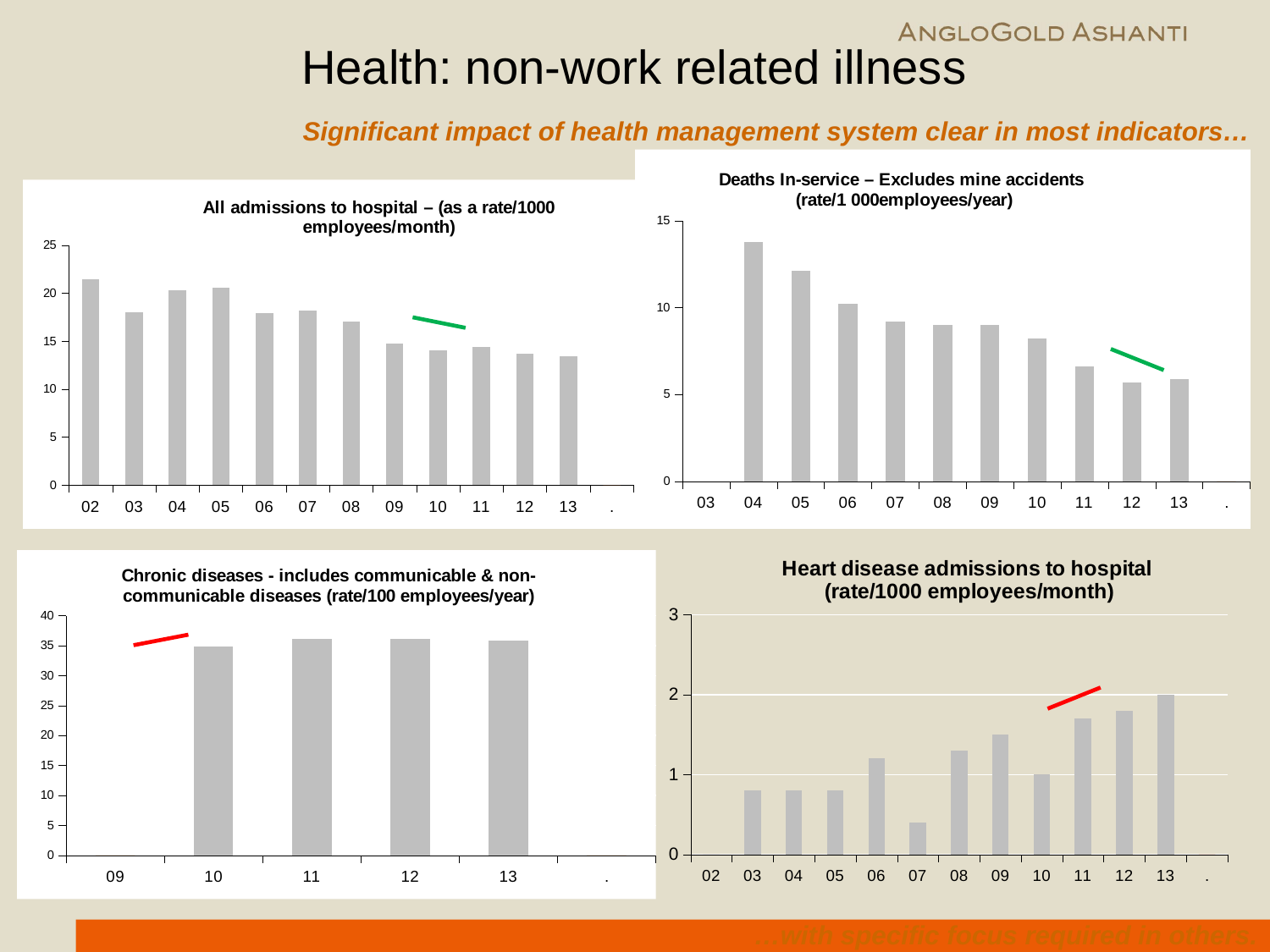

Health: non-work related illness
Significant impact of health management system clear in most indicators…

### Chart: Deaths In-service – Excludes mine accidents
(rate/1 000employees/year)

| Category | rate/1000 |
|---|---|
| 03 | None |
| 04 | 13.8 |
| 05 | 12.1 |
| 06 | 10.2 |
| 07 | 9.2 |
| 08 | 9.0 |
| 09 | 9.0 |
| 10 | 8.2 |
| 11 | 6.6 |
| 12 | 5.7 |
| 13 | 5.9 |
| . | 0.0 |

### Chart: All admissions to hospital – (as a rate/1000 employees/month)

| Category | rate/1000 |
|---|---|
| 02 | 21.5 |
| 03 | 18.0 |
| 04 | 20.3 |
| 05 | 20.6 |
| 06 | 17.9 |
| 07 | 18.2 |
| 08 | 17.1 |
| 09 | 14.8 |
| 10 | 14.1 |
| 11 | 14.4 |
| 12 | 13.7 |
| 13 | 13.4 |
| . | 0.0 |

### Chart: Heart disease admissions to hospital
(rate/1000 employees/month)

| Category | rate/1000 |
|---|---|
| 02 | 0.0 |
| 03 | 0.8 |
| 04 | 0.8 |
| 05 | 0.8 |
| 06 | 1.2 |
| 07 | 0.4 |
| 08 | 1.3 |
| 09 | 1.5 |
| 10 | 1.0 |
| 11 | 1.7 |
| 12 | 1.8 |
| 13 | 2.0 |
| . | 0.0 |

### Chart: Chronic diseases - includes communicable & non-communicable diseases (rate/100 employees/year)

| Category | rate/1000 |
|---|---|
| 09 | 0.0 |
| 10 | 34.9 |
| 11 | 36.1 |
| 12 | 36.1 |
| 13 | 35.9 |
| . | 0.0 |
…with specific focus required in others.